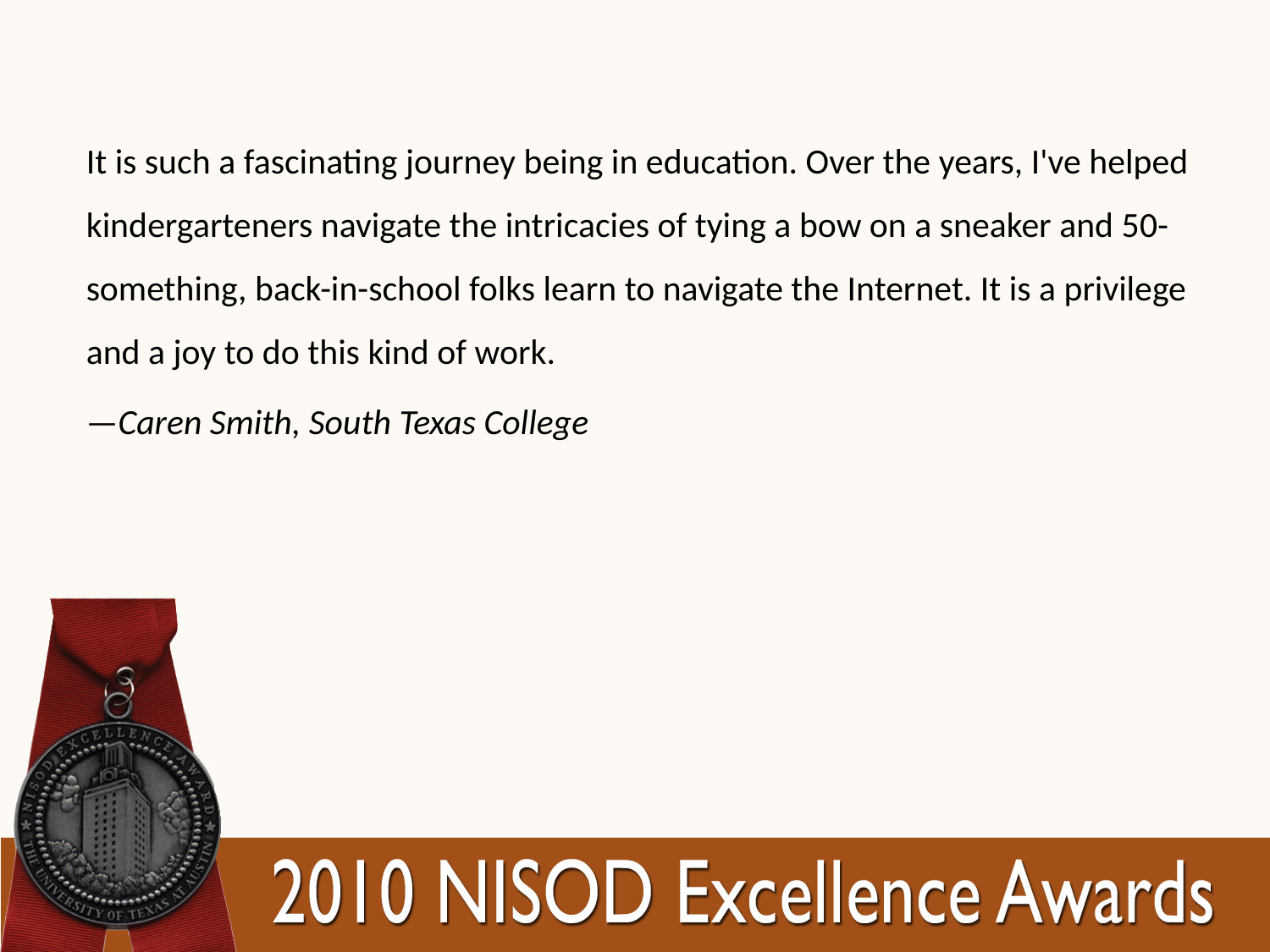

It is such a fascinating journey being in education. Over the years, I've helped kindergarteners navigate the intricacies of tying a bow on a sneaker and 50-something, back-in-school folks learn to navigate the Internet. It is a privilege and a joy to do this kind of work.
—Caren Smith, South Texas College